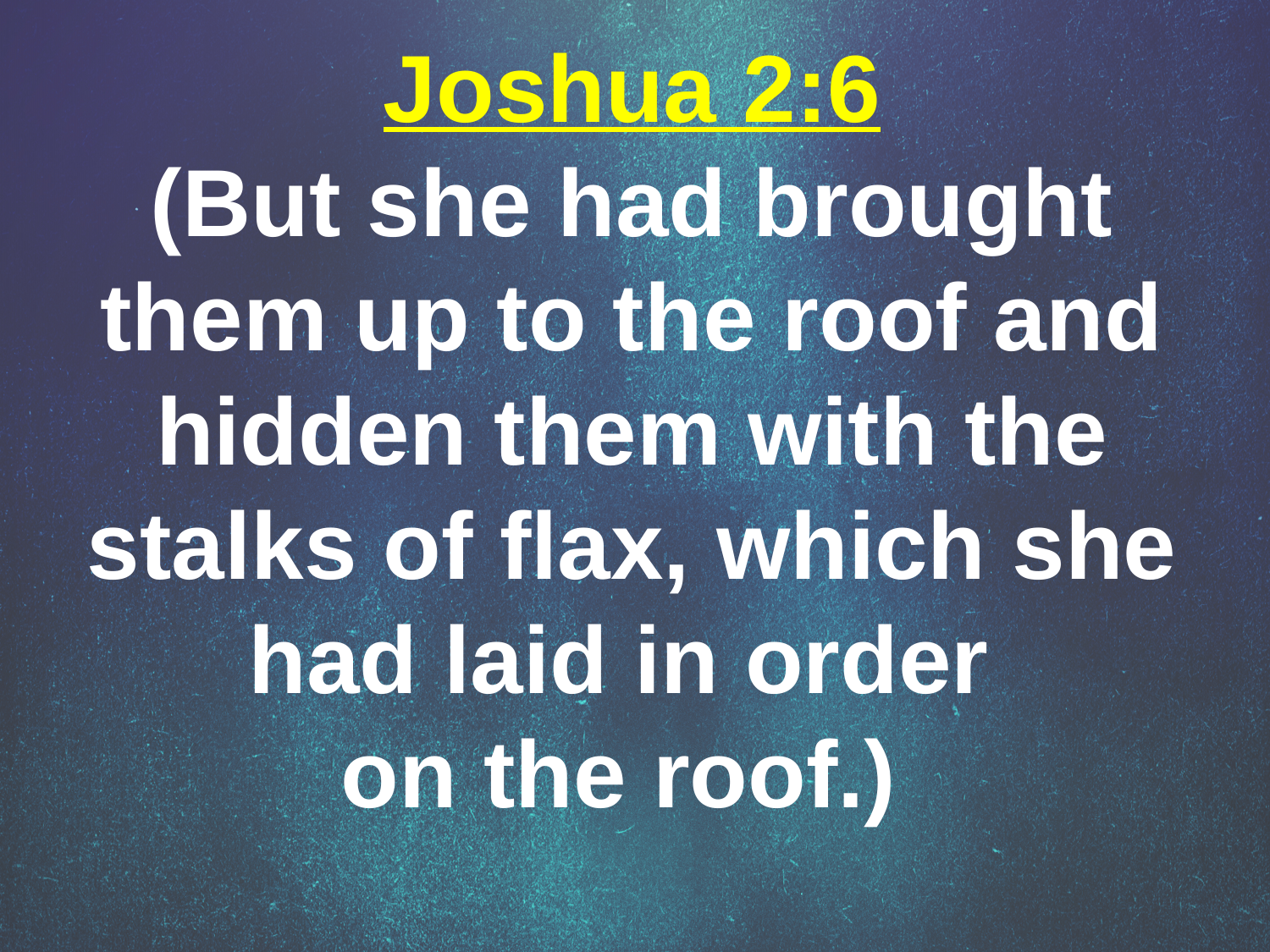

Joshua 2:6
(But she had brought them up to the roof and hidden them with the stalks of flax, which she had laid in order
on the roof.)